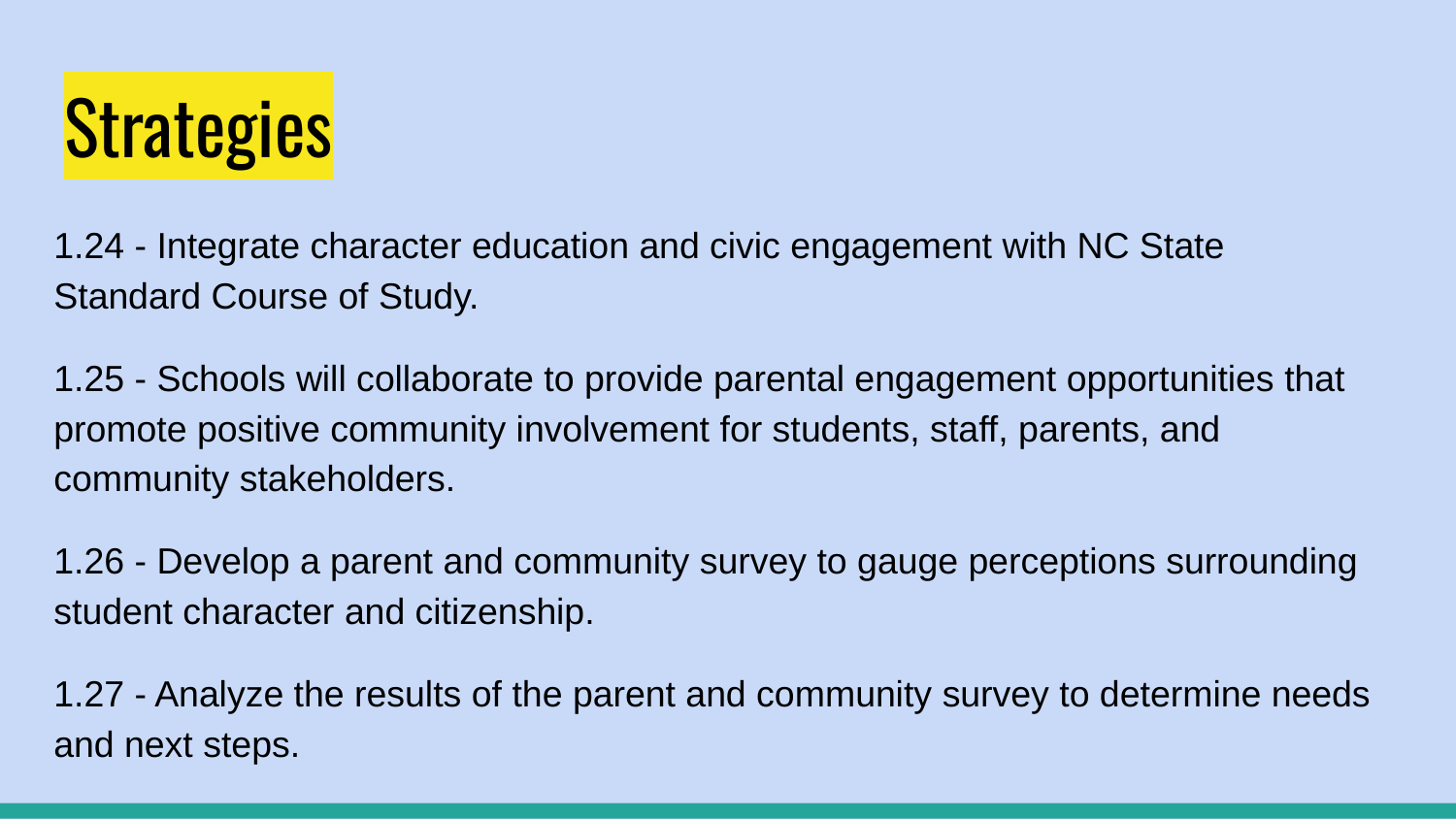

# Strategies
1.24 - Integrate character education and civic engagement with NC State Standard Course of Study.
1.25 - Schools will collaborate to provide parental engagement opportunities that promote positive community involvement for students, staff, parents, and community stakeholders.
1.26 - Develop a parent and community survey to gauge perceptions surrounding student character and citizenship.
1.27 - Analyze the results of the parent and community survey to determine needs and next steps.